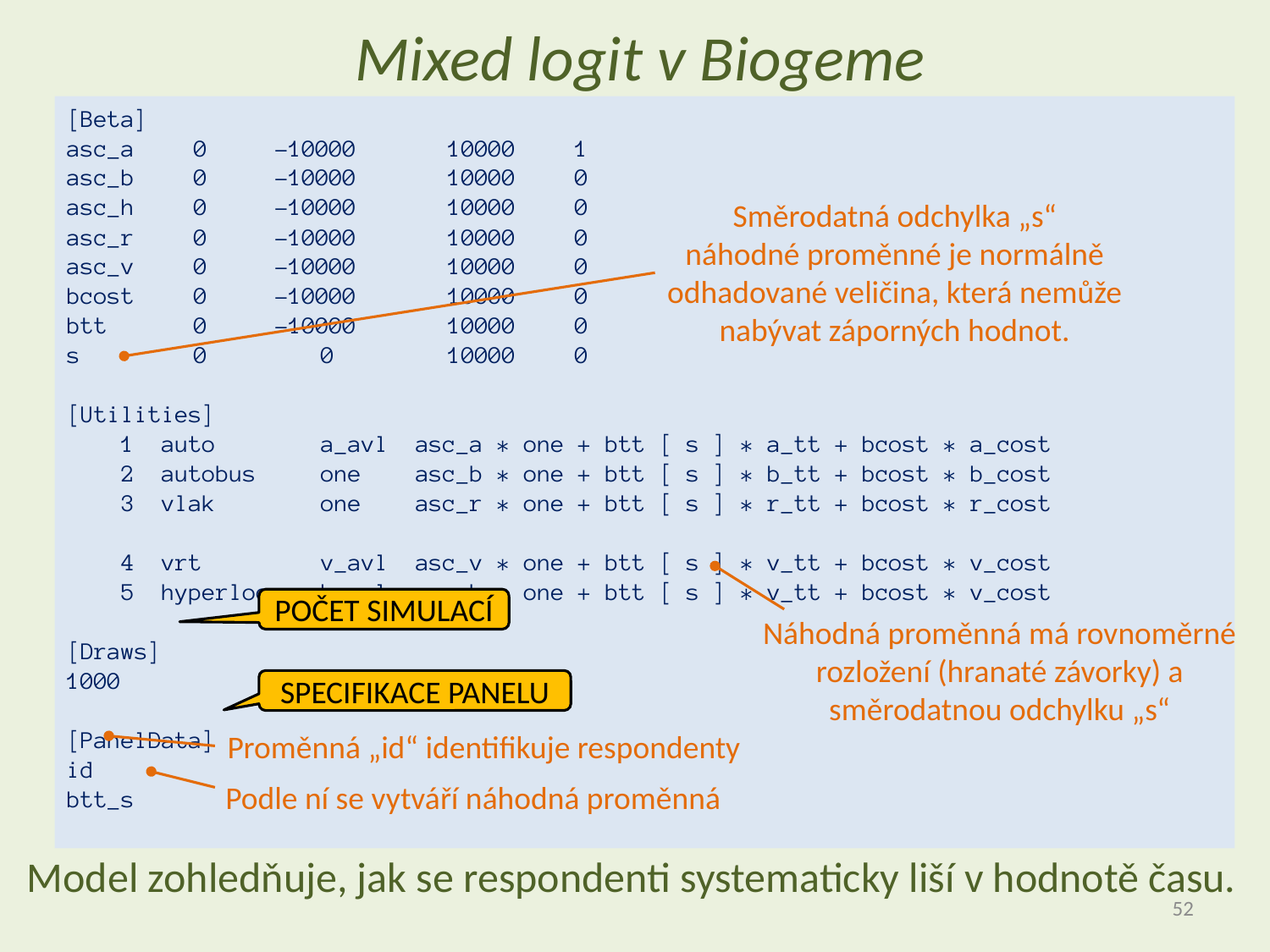

# Mixed logit v Biogeme
[Beta]
asc_a	0     -10000	10000	1
asc_b	0     -10000	10000	0
asc_h	0     -10000	10000	0
asc_r	0     -10000	10000	0
asc_v	0     -10000	10000	0
bcost	0     -10000	10000	0
btt	0     -10000	10000	0
s	0	0	10000	0

[Utilities]
    1  auto   	a_avl  asc_a * one + btt [ s ] * a_tt + bcost * a_cost
    2  autobus   	one    asc_b * one + btt [ s ] * b_tt + bcost * b_cost
    3  vlak    	one    asc_r * one + btt [ s ] * r_tt + bcost * r_cost
    4  vrt     	v_avl  asc_v * one + btt [ s ] * v_tt + bcost * v_cost
    5  hyperloop 	h_avl  asc_h * one + btt [ s ] * v_tt + bcost * v_cost

[Draws]
1000

[PanelData]
id
btt_s

Směrodatná odchylka „s“
náhodné proměnné je normálně odhadované veličina, která nemůže nabývat záporných hodnot.
POČET SIMULACÍ
Náhodná proměnná má rovnoměrné rozložení (hranaté závorky) a směrodatnou odchylku „s“
SPECIFIKACE PANELU
Proměnná „id“ identifikuje respondenty
Podle ní se vytváří náhodná proměnná
Model zohledňuje, jak se respondenti systematicky liší v hodnotě času.
52